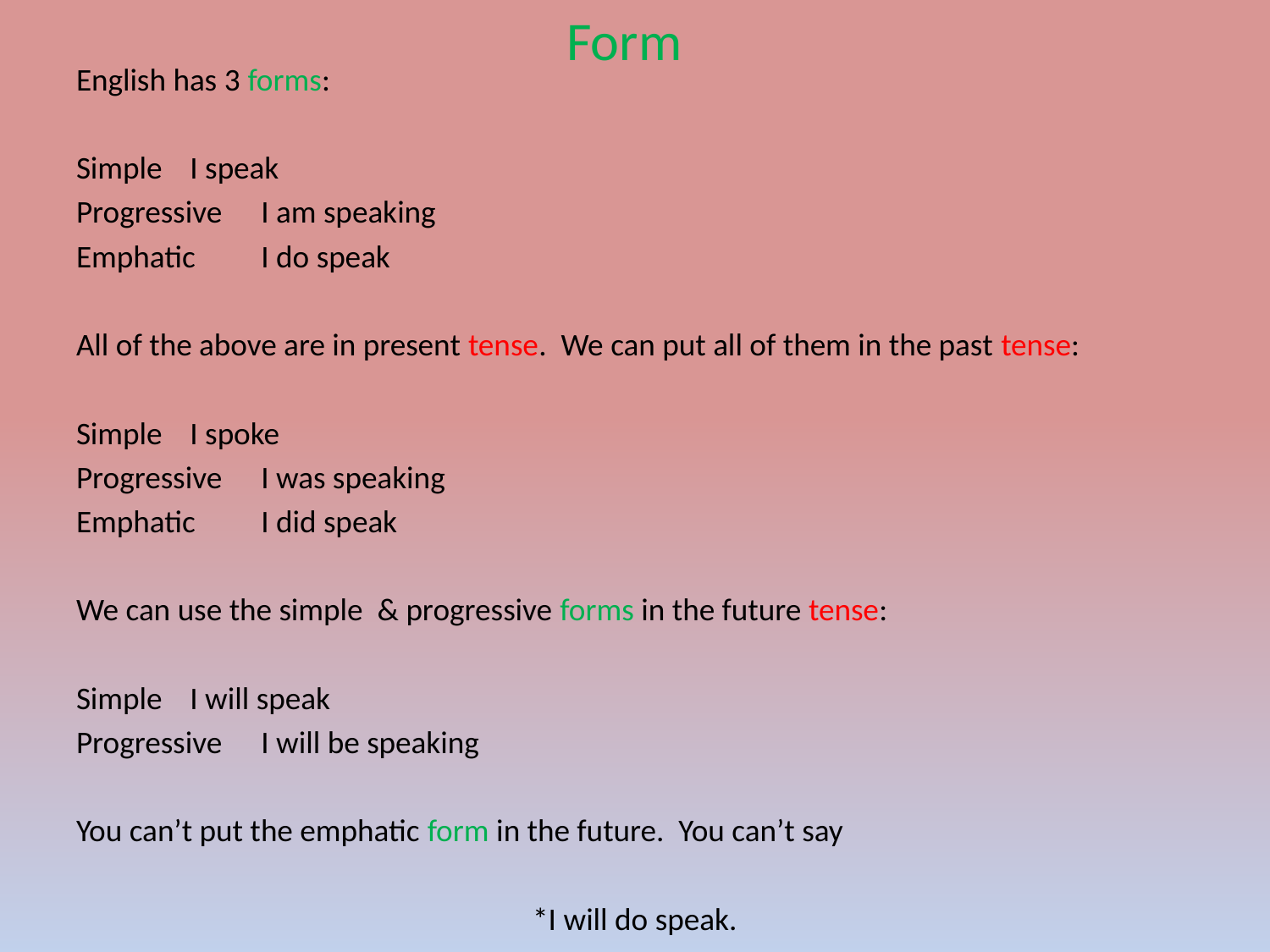

# Form
English has 3 forms:

Simple			I speak
Progressive		I am speaking
Emphatic		I do speak

All of the above are in present tense.  We can put all of them in the past tense:

Simple			I spoke
Progressive		I was speaking
Emphatic		I did speak

We can use the simple  & progressive forms in the future tense:

Simple			I will speak
Progressive		I will be speaking

You can’t put the emphatic form in the future.  You can’t say

*I will do speak.